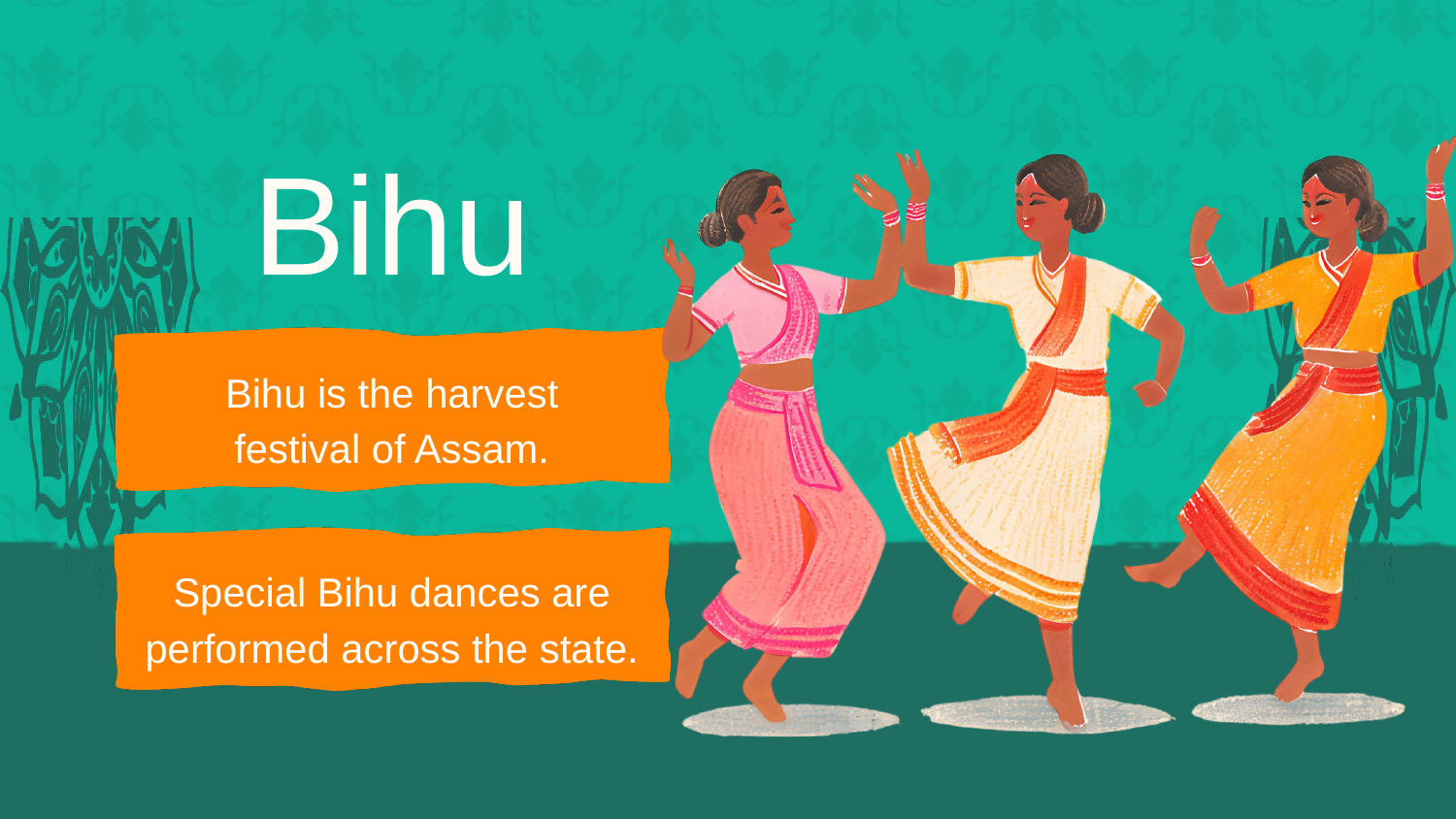

Bihu

Bihu is the harvest
festival of Assam.

Special Bihu dances are performed across the state.